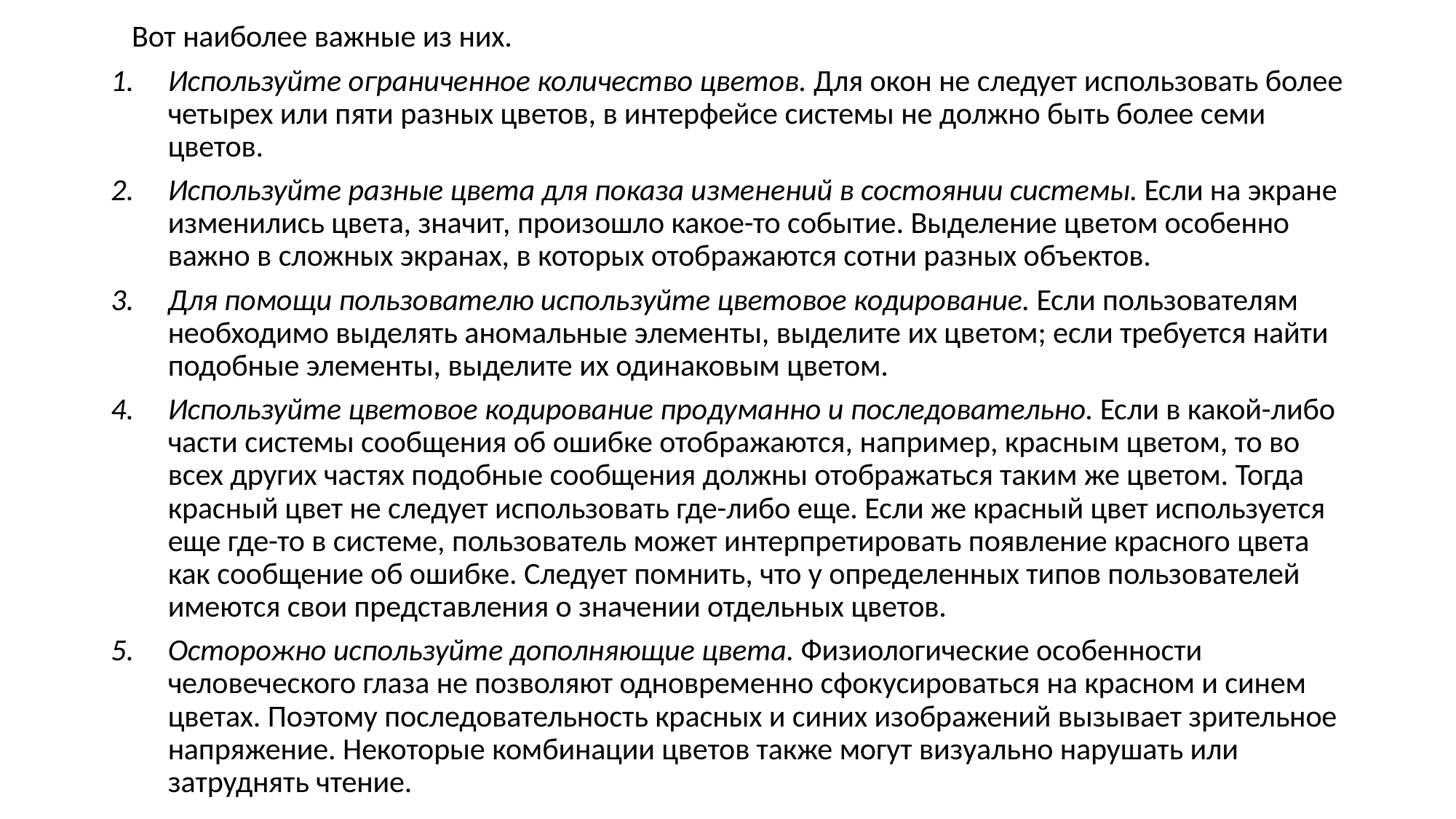

Вот наиболее важные из них.
Используйте ограниченное количество цветов. Для окон не следует использовать более четырех или пяти разных цветов, в интерфейсе системы не должно быть более семи цветов.
Используйте разные цвета для показа изменений в состоянии системы. Если на экране изменились цвета, значит, произошло какое-то событие. Выделение цветом особенно важно в сложных экранах, в которых отображаются сотни разных объектов.
Для помощи пользователю используйте цветовое кодирование. Если пользователям необходимо выделять аномальные элементы, выделите их цветом; если требуется найти подобные элементы, выделите их одинаковым цветом.
Используйте цветовое кодирование продуманно и последовательно. Если в какой-либо части системы сообщения об ошибке отображаются, например, красным цветом, то во всех других частях подобные сообщения должны отображаться таким же цветом. Тогда красный цвет не следует использовать где-либо еще. Если же красный цвет используется еще где-то в системе, пользователь может интерпретировать появление красного цвета как сообщение об ошибке. Следует помнить, что у определенных типов пользователей имеются свои представления о значении отдельных цветов.
Осторожно используйте дополняющие цвета. Физиологические особенности человеческого глаза не позволяют одновременно сфокусироваться на красном и синем цветах. Поэтому последовательность красных и синих изображений вызывает зрительное напряжение. Некоторые комбинации цветов также могут визуально нарушать или затруднять чтение.